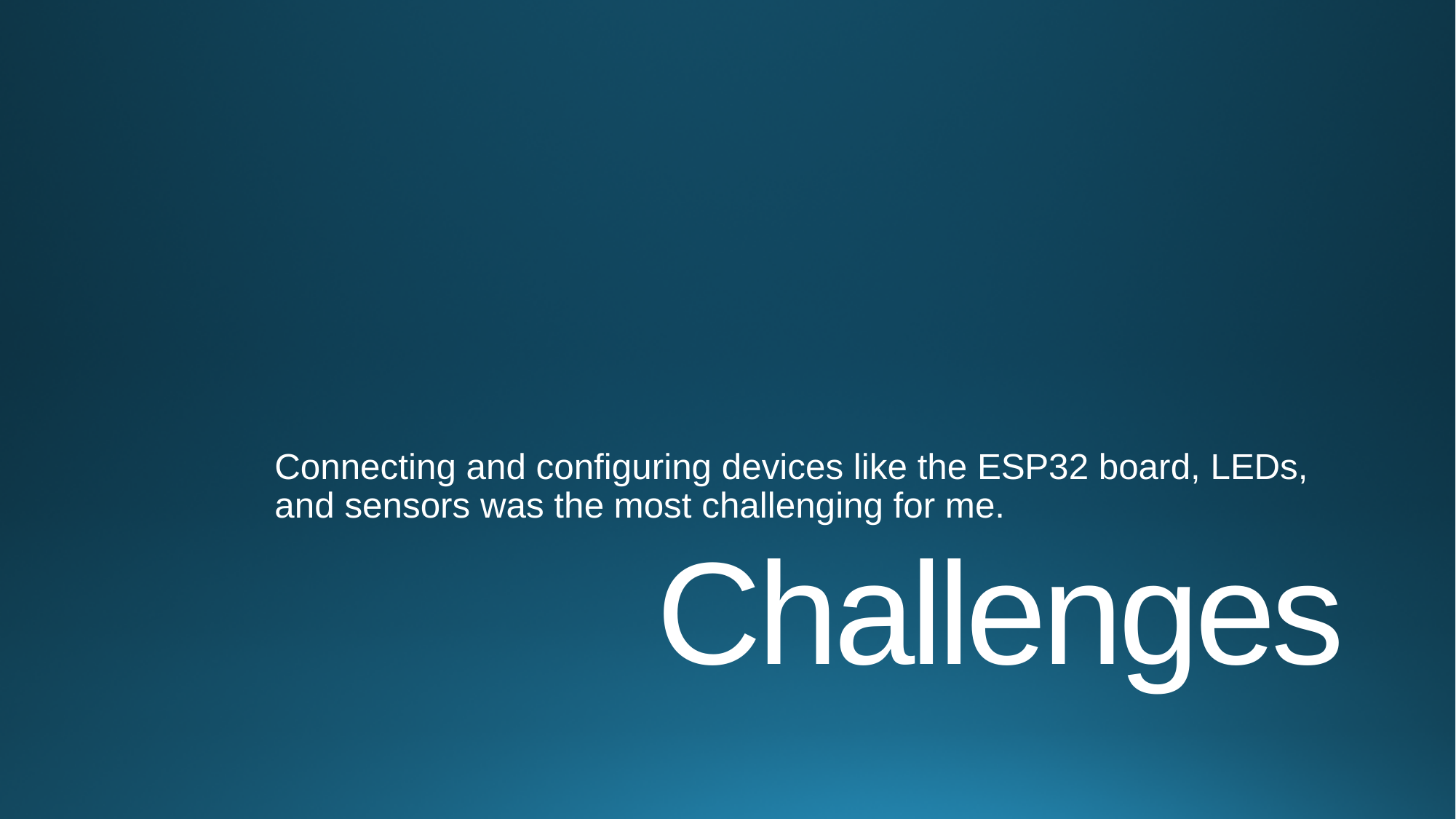

Connecting and configuring devices like the ESP32 board, LEDs, and sensors was the most challenging for me.
# Challenges